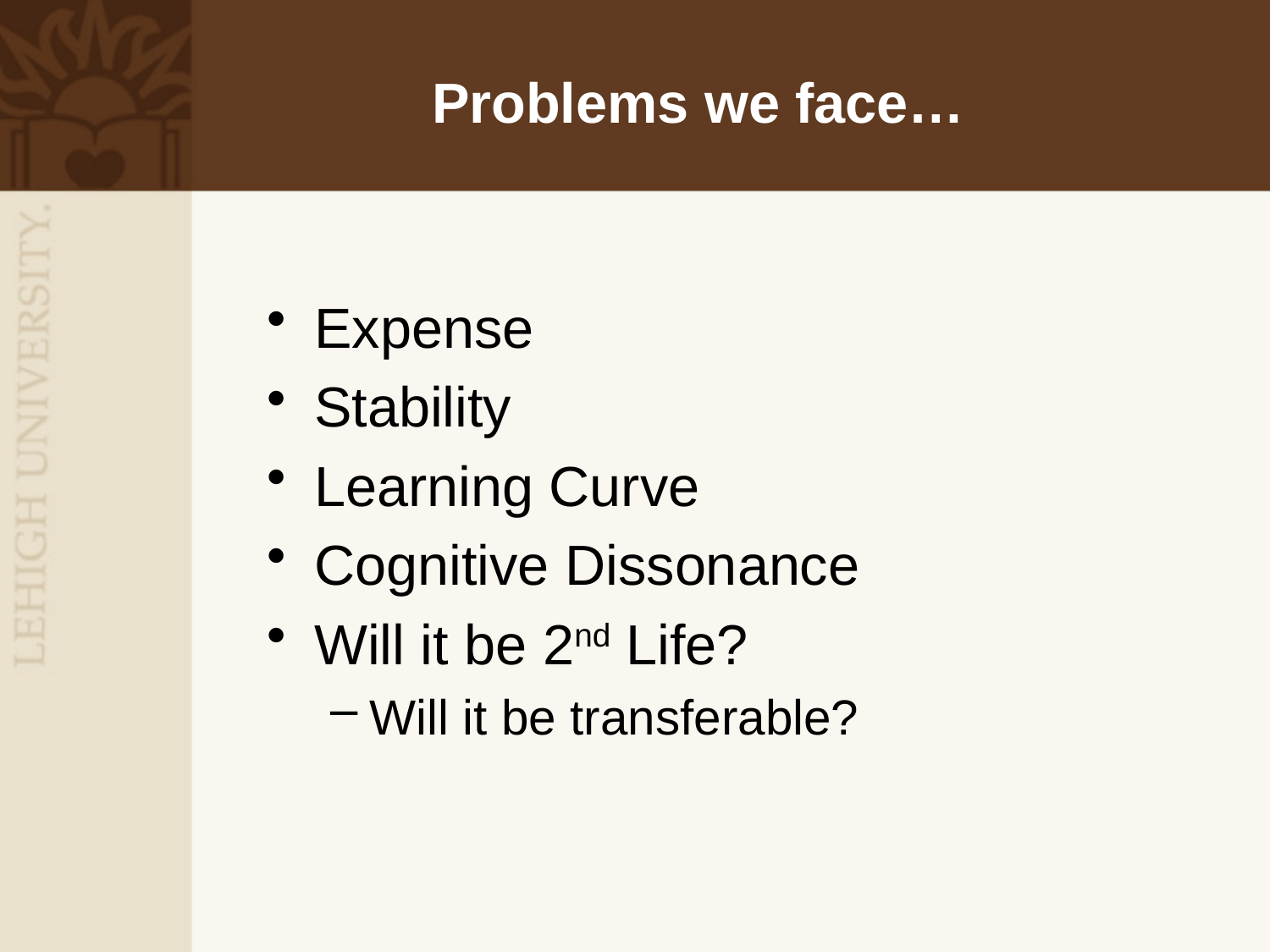

# Problems we face…
Expense
Stability
Learning Curve
Cognitive Dissonance
Will it be 2nd Life?
Will it be transferable?